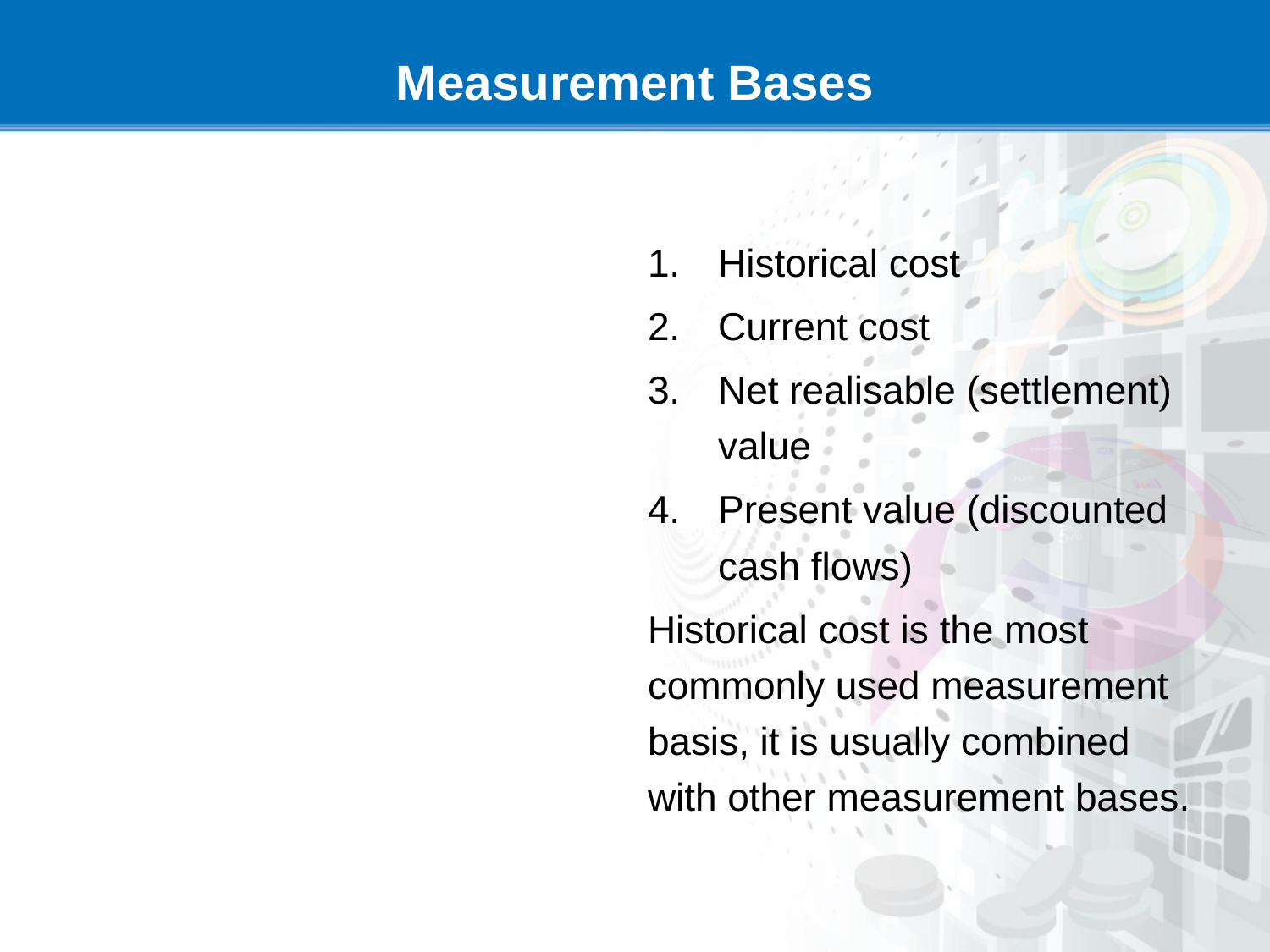

# Measurement Bases
Historical cost
Current cost
Net realisable (settlement) value
Present value (discounted cash flows)
Historical cost is the most commonly used measurement basis, it is usually combined with other measurement bases.